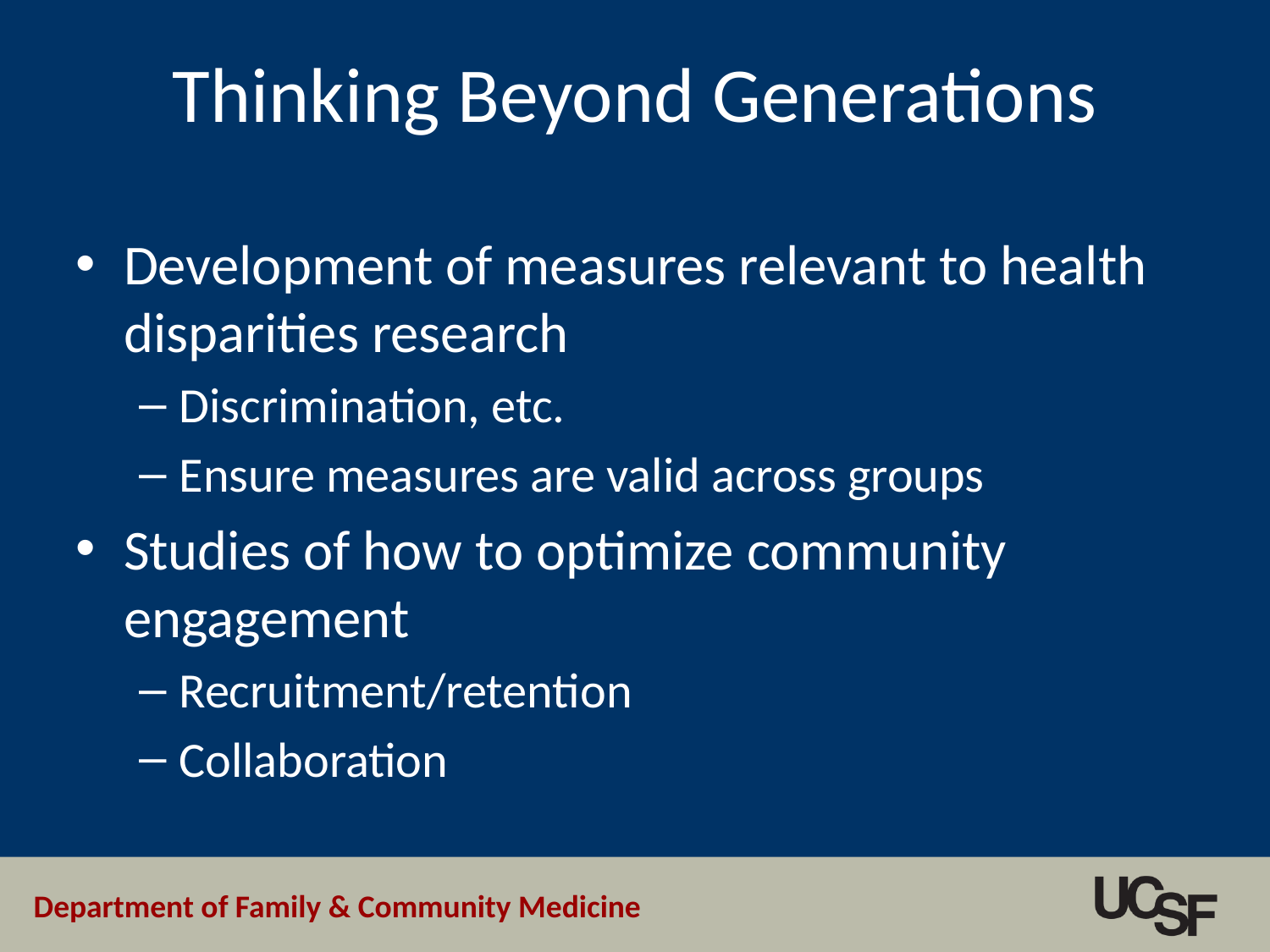

# Thinking Beyond Generations
Development of measures relevant to health disparities research
Discrimination, etc.
Ensure measures are valid across groups
Studies of how to optimize community engagement
Recruitment/retention
Collaboration